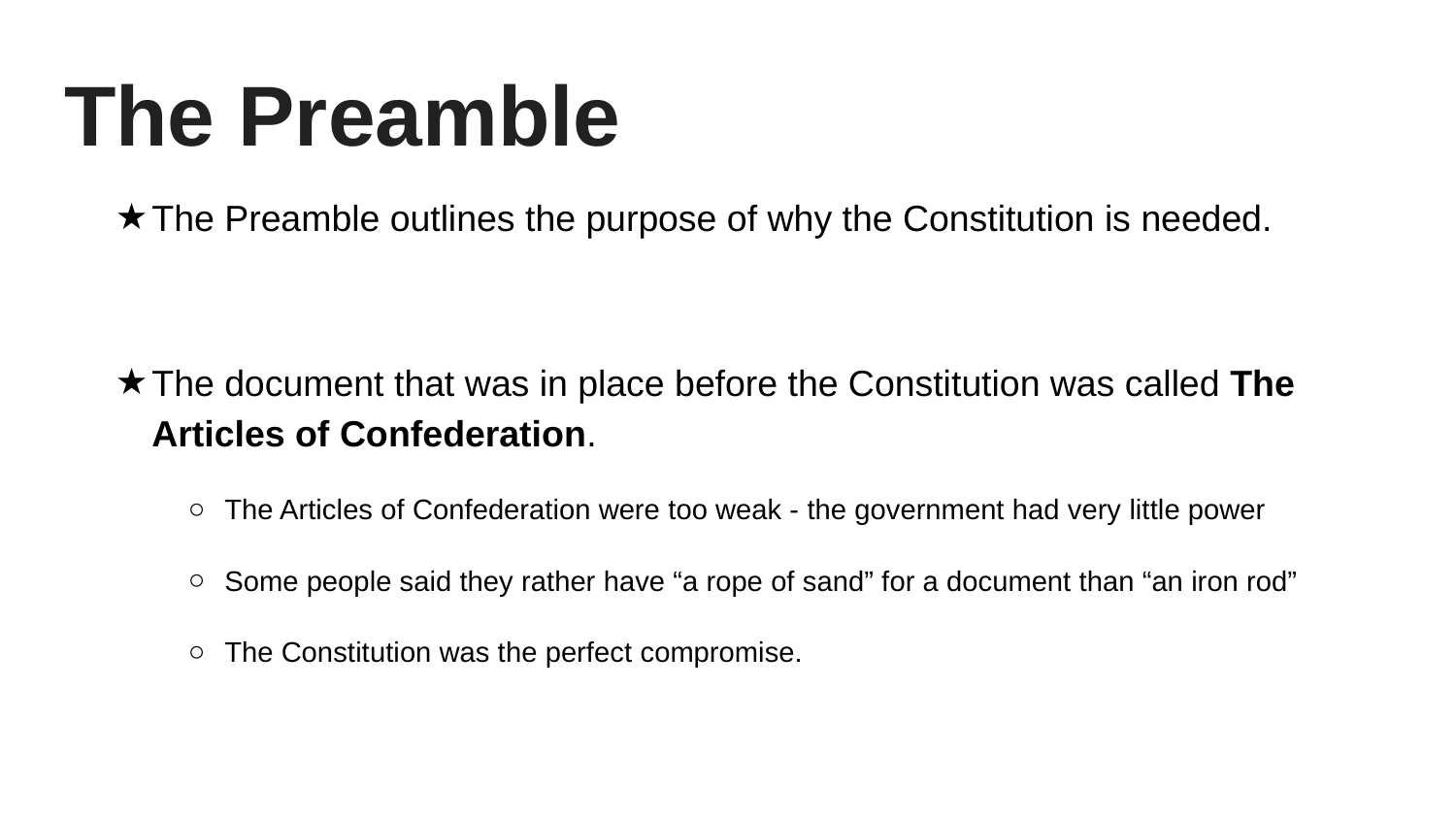

# The Preamble
The Preamble outlines the purpose of why the Constitution is needed.

The document that was in place before the Constitution was called The Articles of Confederation.
The Articles of Confederation were too weak - the government had very little power
Some people said they rather have “a rope of sand” for a document than “an iron rod”
The Constitution was the perfect compromise.